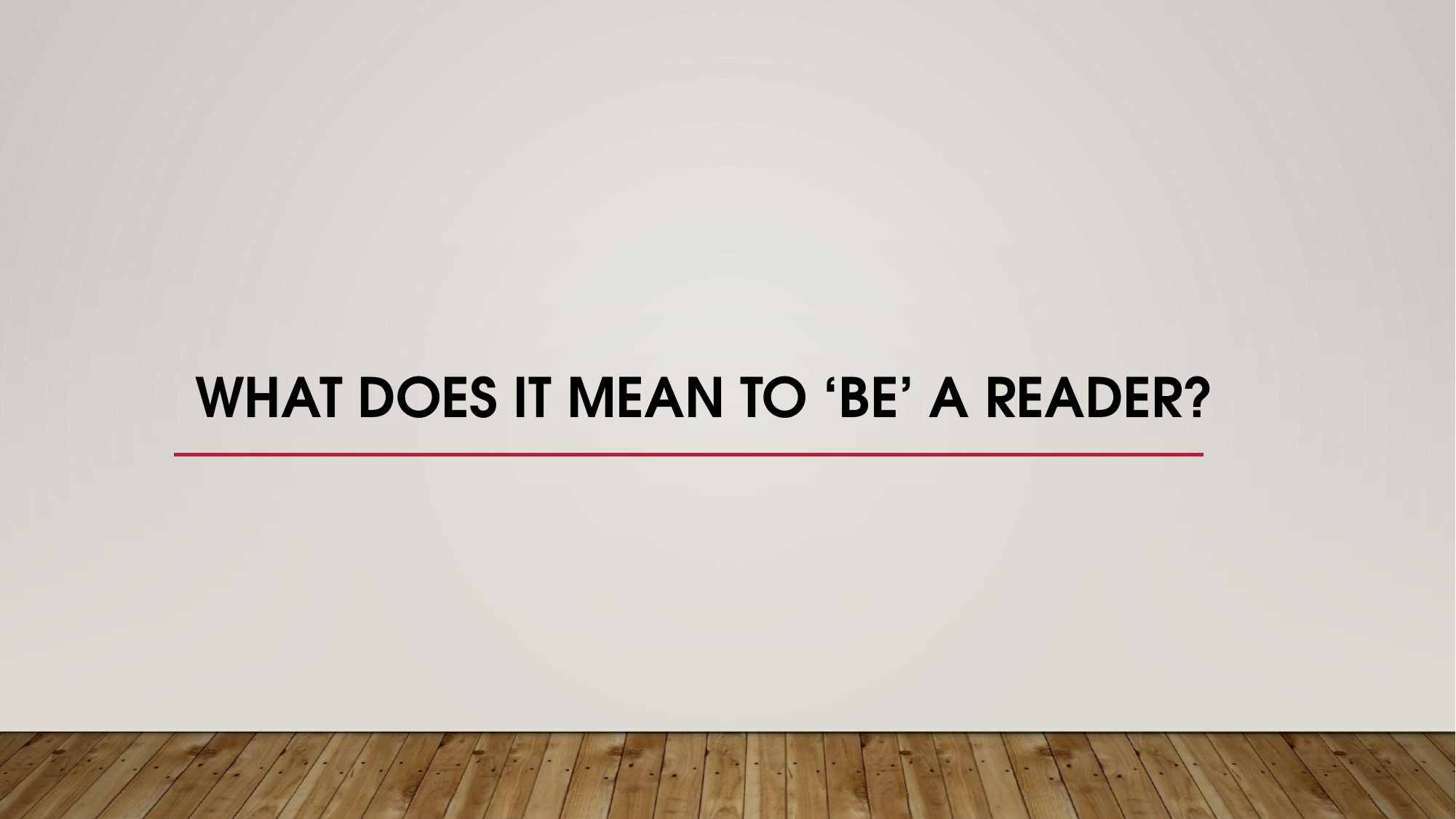

# What does it mean to ‘be’ a reader?